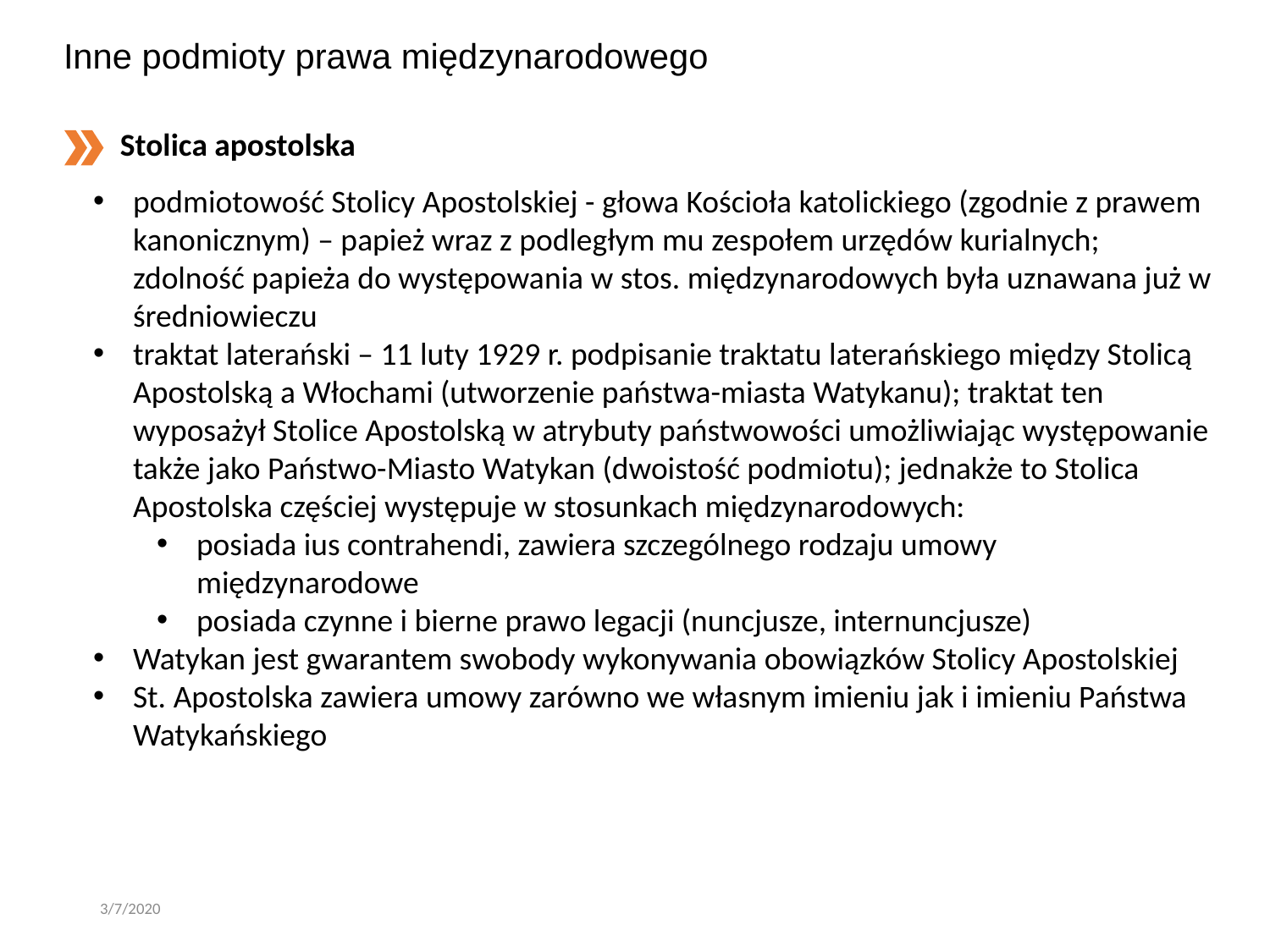

# Inne podmioty prawa międzynarodowego
Stolica apostolska

podmiotowość Stolicy Apostolskiej - głowa Kościoła katolickiego (zgodnie z prawem kanonicznym) – papież wraz z podległym mu zespołem urzędów kurialnych; zdolność papieża do występowania w stos. międzynarodowych była uznawana już w średniowieczu
traktat laterański – 11 luty 1929 r. podpisanie traktatu laterańskiego między Stolicą Apostolską a Włochami (utworzenie państwa-miasta Watykanu); traktat ten wyposażył Stolice Apostolską w atrybuty państwowości umożliwiając występowanie także jako Państwo-Miasto Watykan (dwoistość podmiotu); jednakże to Stolica Apostolska częściej występuje w stosunkach międzynarodowych:
posiada ius contrahendi, zawiera szczególnego rodzaju umowy międzynarodowe
posiada czynne i bierne prawo legacji (nuncjusze, internuncjusze)
Watykan jest gwarantem swobody wykonywania obowiązków Stolicy Apostolskiej
St. Apostolska zawiera umowy zarówno we własnym imieniu jak i imieniu Państwa Watykańskiego

3/7/2020